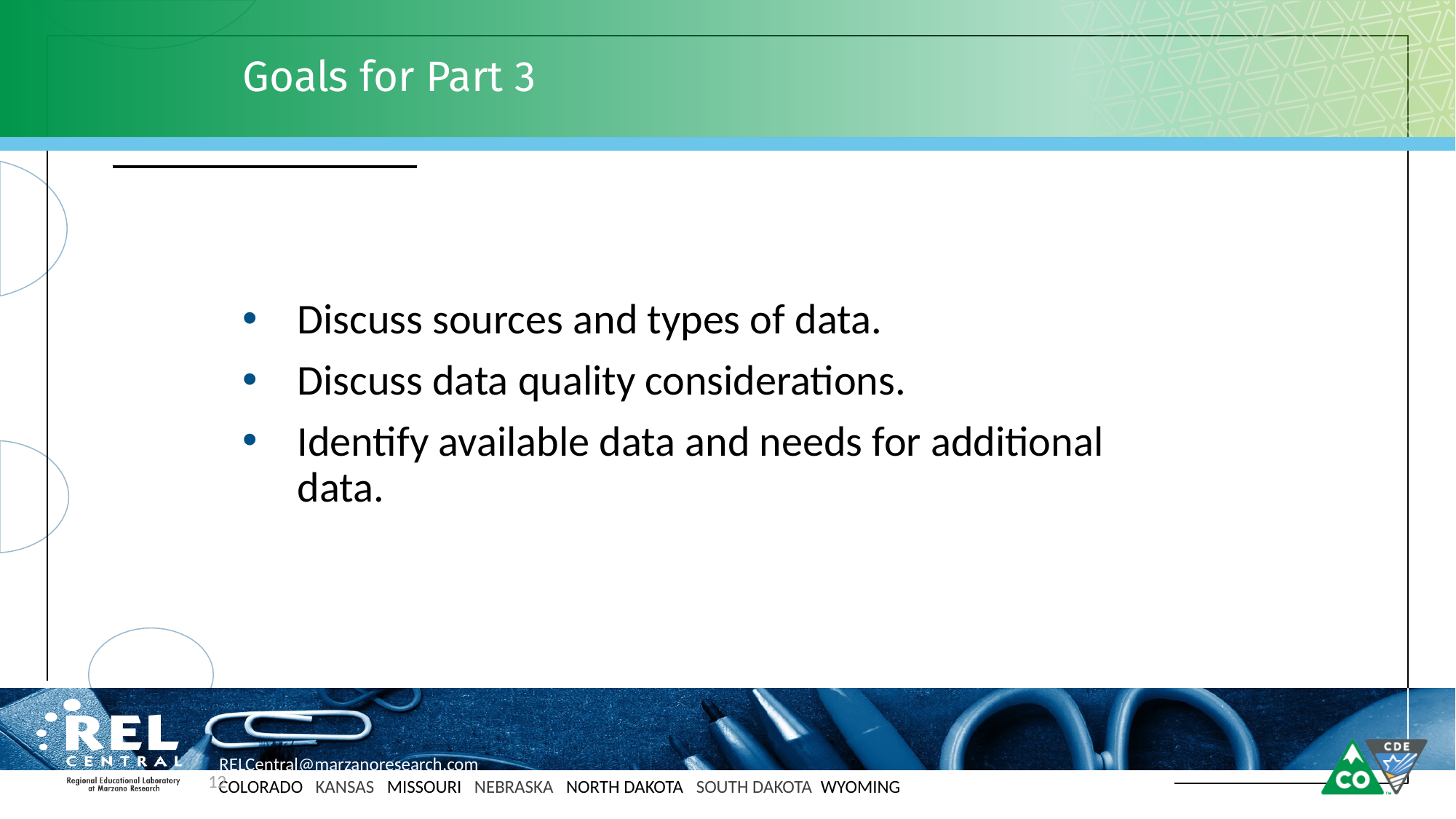

# Goals for Part 3
Discuss sources and types of data.
Discuss data quality considerations.
Identify available data and needs for additional data.

12